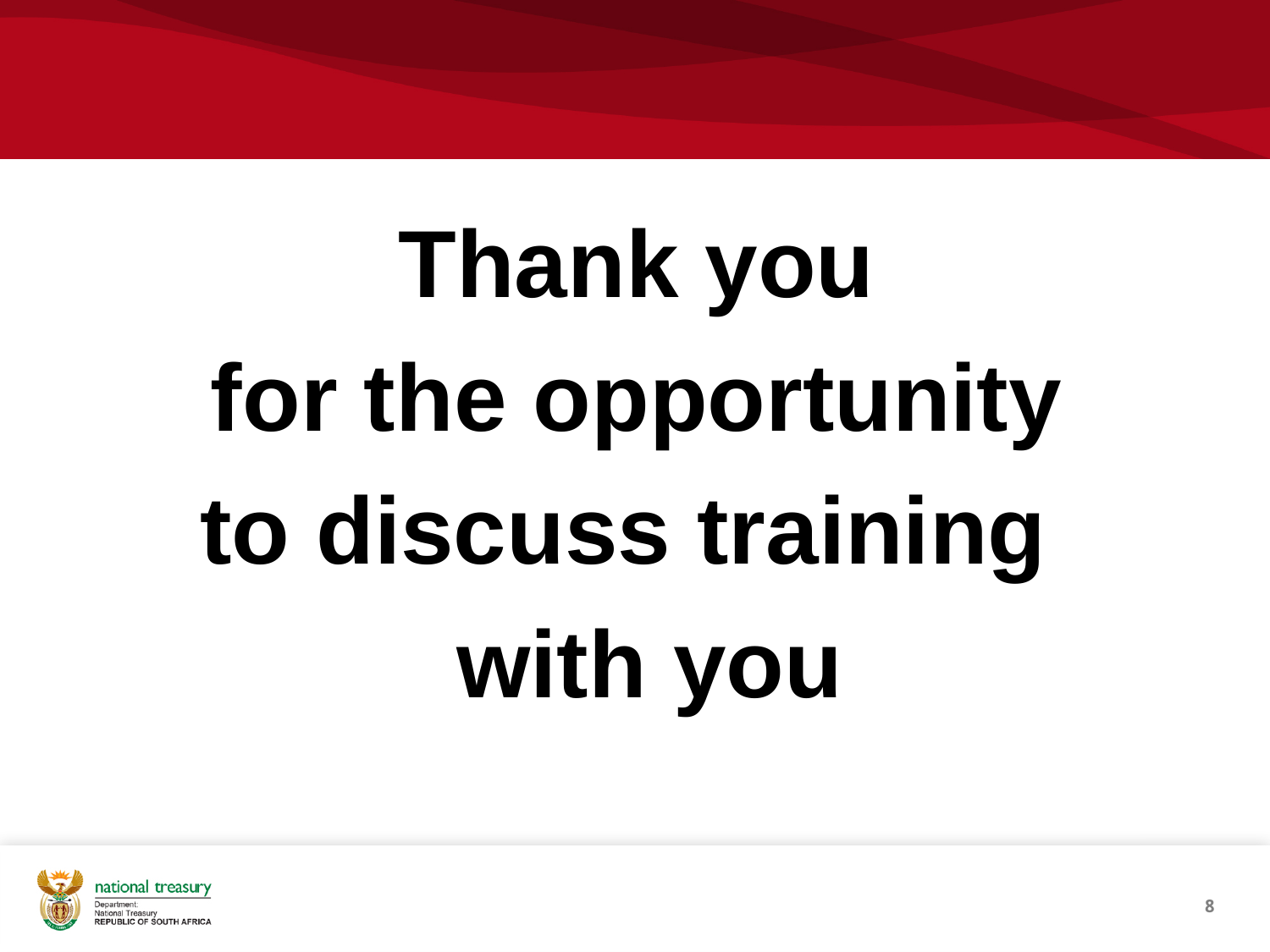

Thank you
 for the opportunity
to discuss training
 with you
8